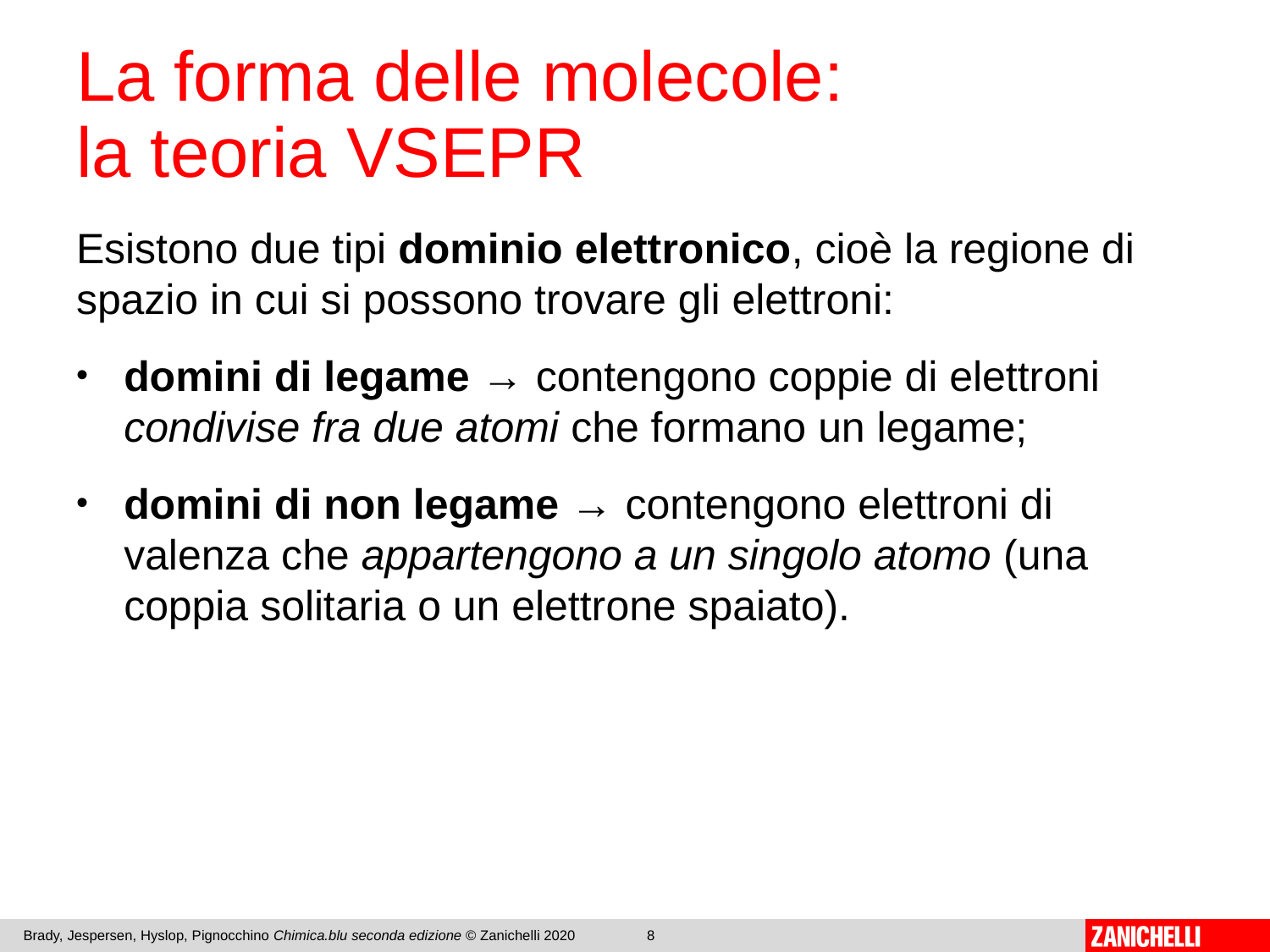

# La forma delle molecole: la teoria VSEPR
Esistono due tipi dominio elettronico, cioè la regione di spazio in cui si possono trovare gli elettroni:
domini di legame → contengono coppie di elettroni condivise fra due atomi che formano un legame;
domini di non legame → contengono elettroni di valenza che appartengono a un singolo atomo (una coppia solitaria o un elettrone spaiato).
Brady, Jespersen, Hyslop, Pignocchino Chimica.blu seconda edizione © Zanichelli 2020